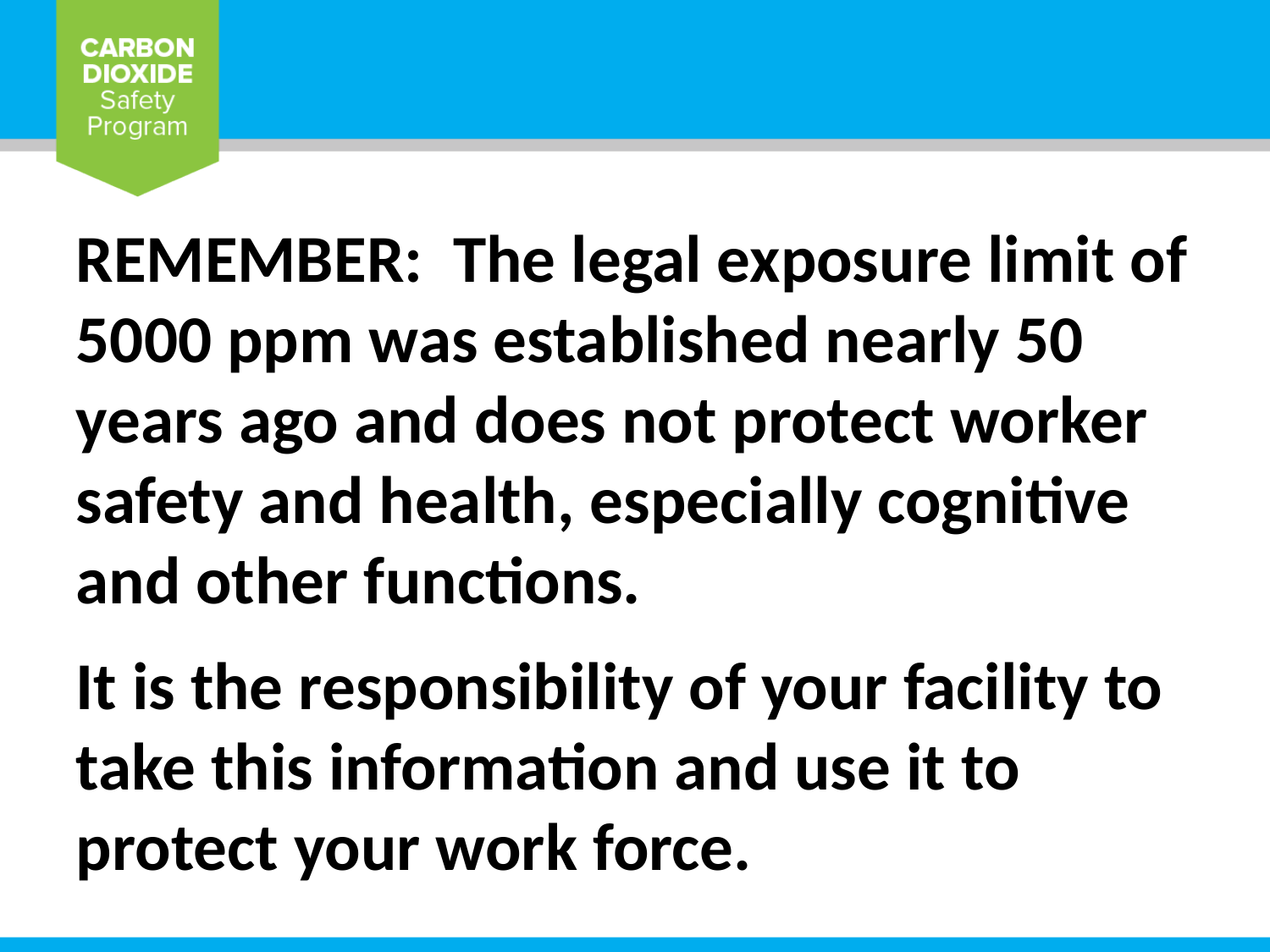

REMEMBER:  The legal exposure limit of 5000 ppm was established nearly 50 years ago and does not protect worker safety and health, especially cognitive and other functions.

It is the responsibility of your facility to take this information and use it to protect your work force.